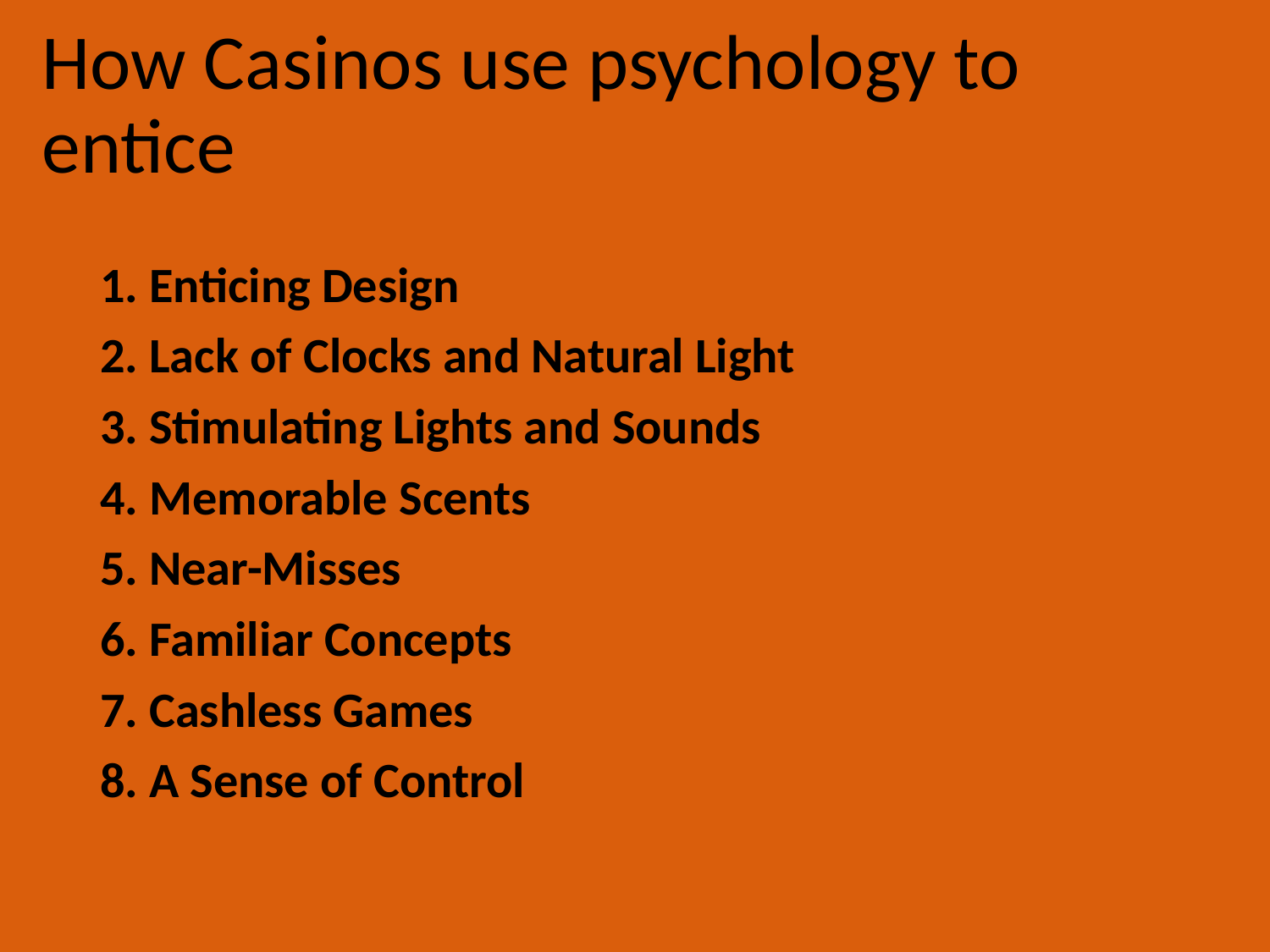

# How Casinos use psychology to entice
1. Enticing Design
2. Lack of Clocks and Natural Light
3. Stimulating Lights and Sounds
4. Memorable Scents
5. Near-Misses
6. Familiar Concepts
7. Cashless Games
8. A Sense of Control